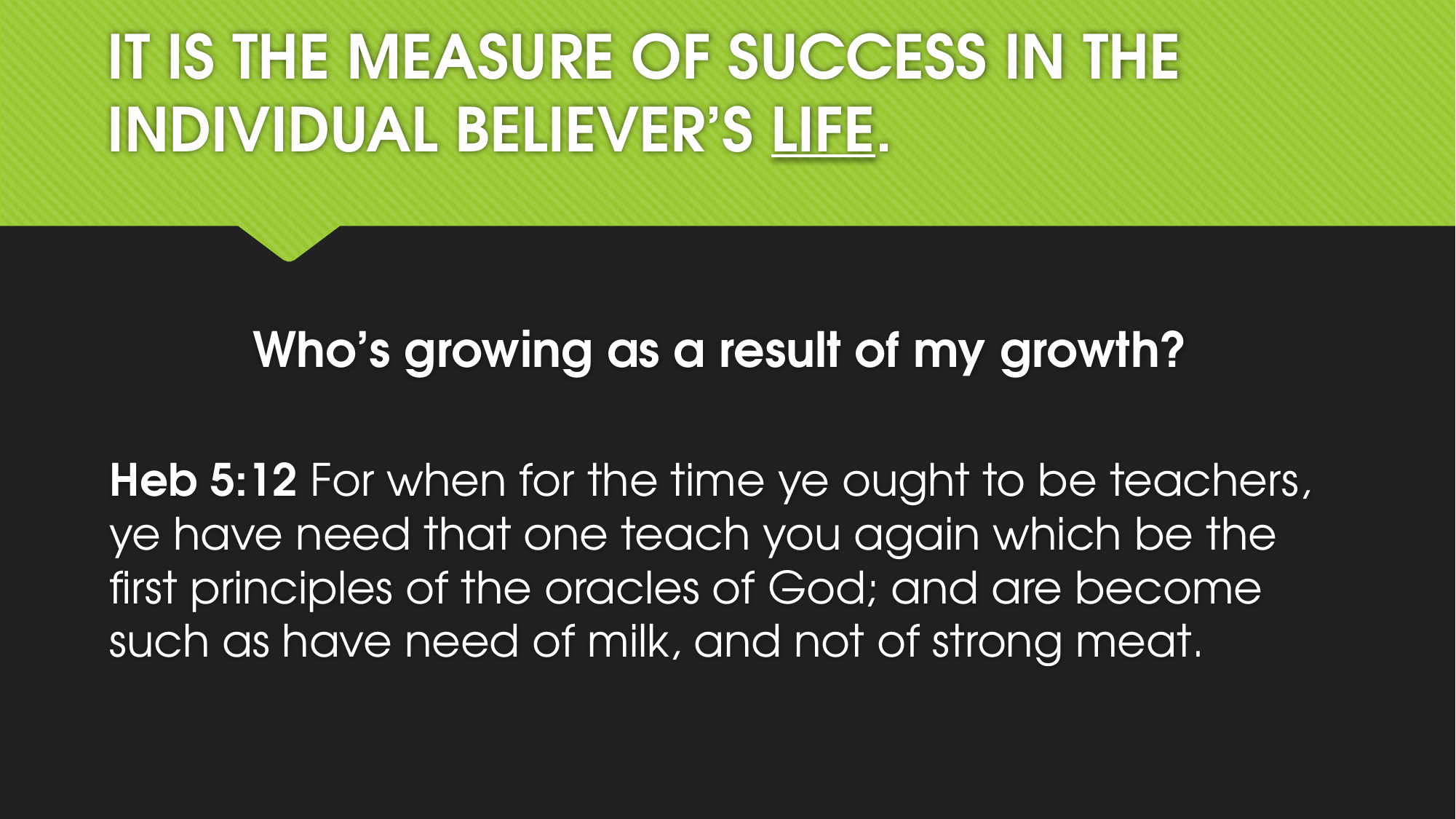

# IT IS THE MEASURE OF SUCCESS IN THE INDIVIDUAL BELIEVER’S LIFE.
Who’s growing as a result of my growth?
Heb 5:12 For when for the time ye ought to be teachers, ye have need that one teach you again which be the first principles of the oracles of God; and are become such as have need of milk, and not of strong meat.